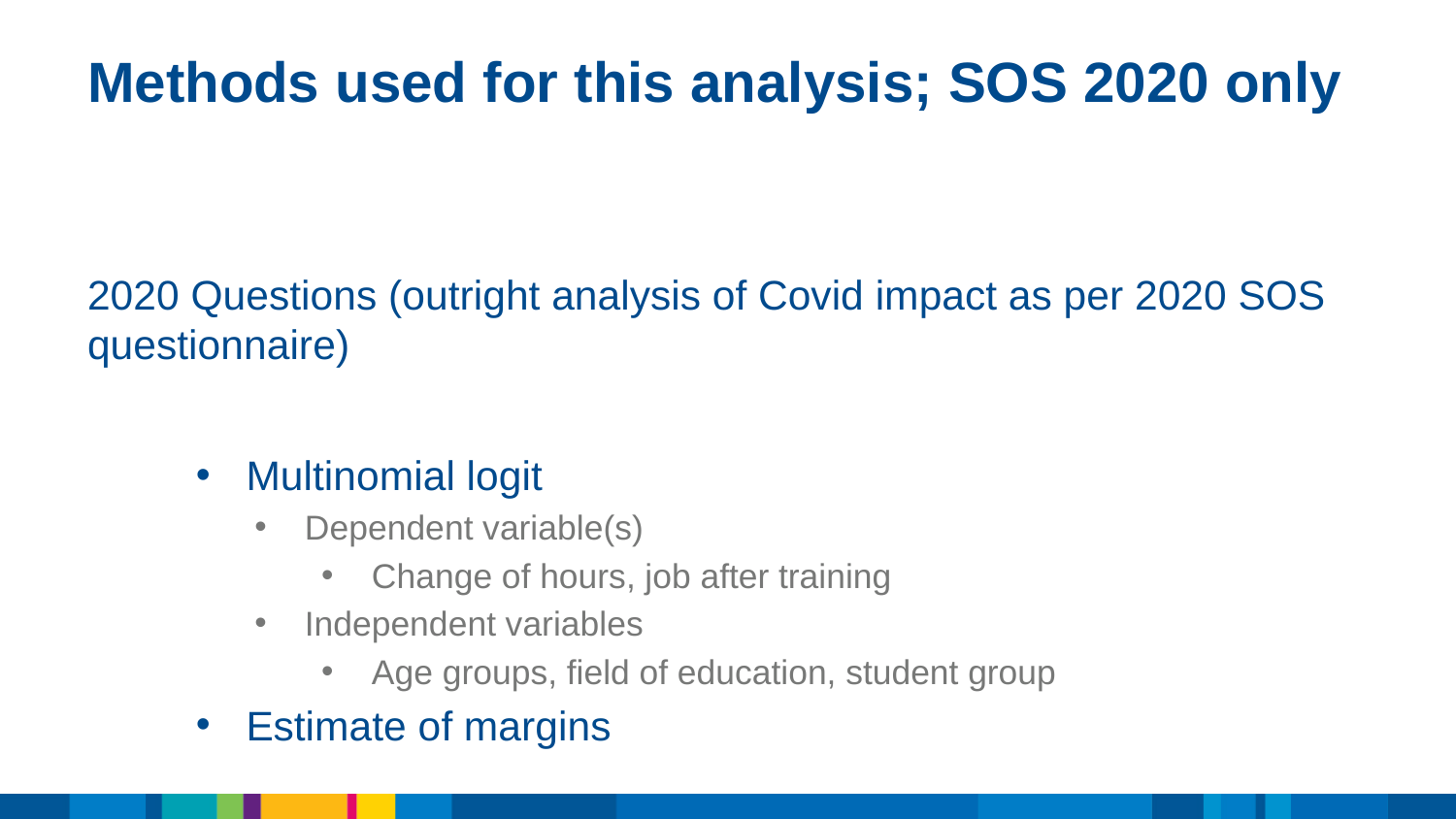

# Methods used for this analysis; SOS 2020 only

2020 Questions (outright analysis of Covid impact as per 2020 SOS questionnaire)

Multinomial logit
Dependent variable(s)
Change of hours, job after training
Independent variables
Age groups, field of education, student group
Estimate of margins